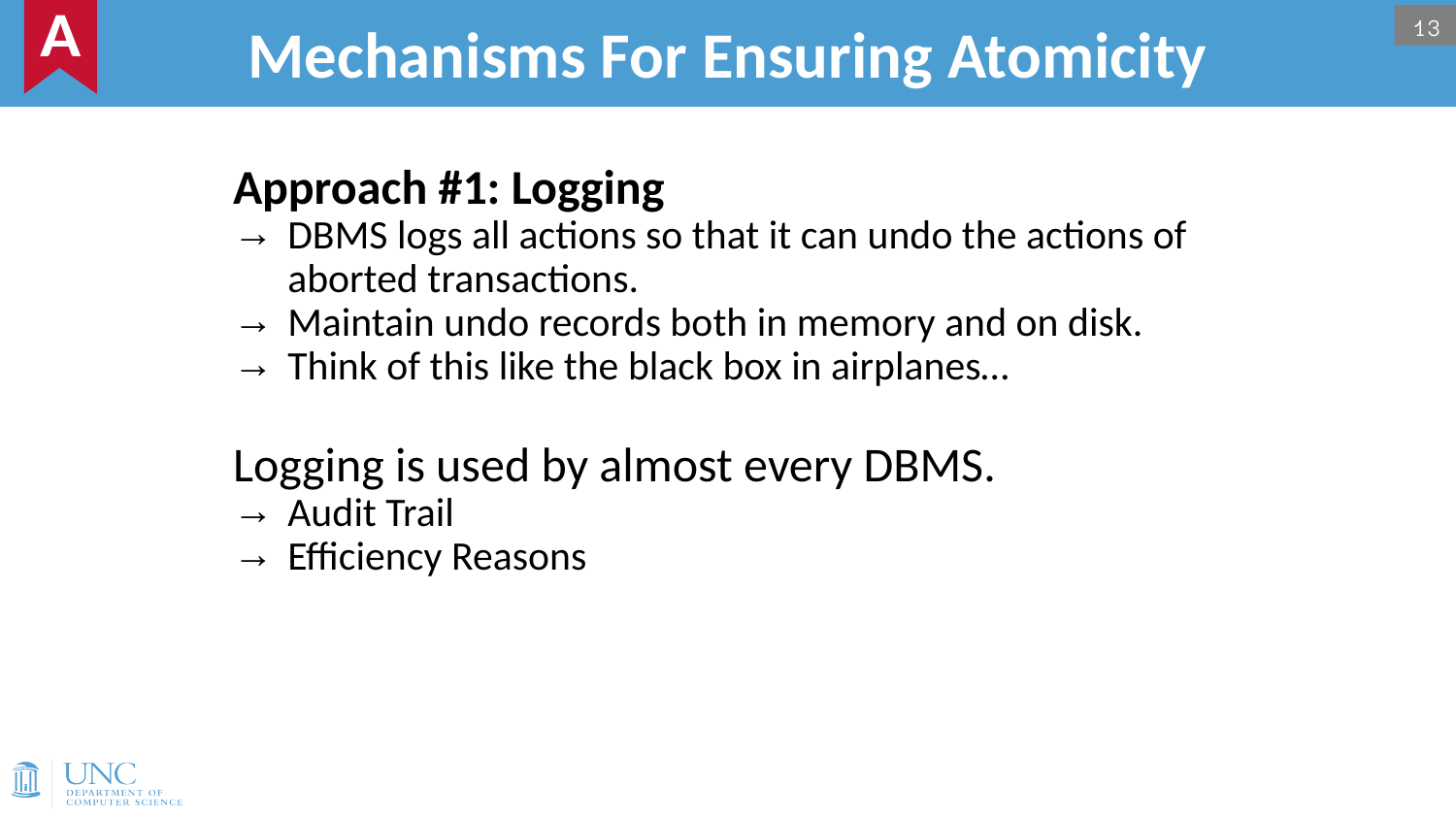

# Mechanisms For Ensuring Atomicity
A

13
Approach #1: Logging
DBMS logs all actions so that it can undo the actions of aborted transactions.
Maintain undo records both in memory and on disk.
Think of this like the black box in airplanes…

Logging is used by almost every DBMS.
Audit Trail
Efficiency Reasons